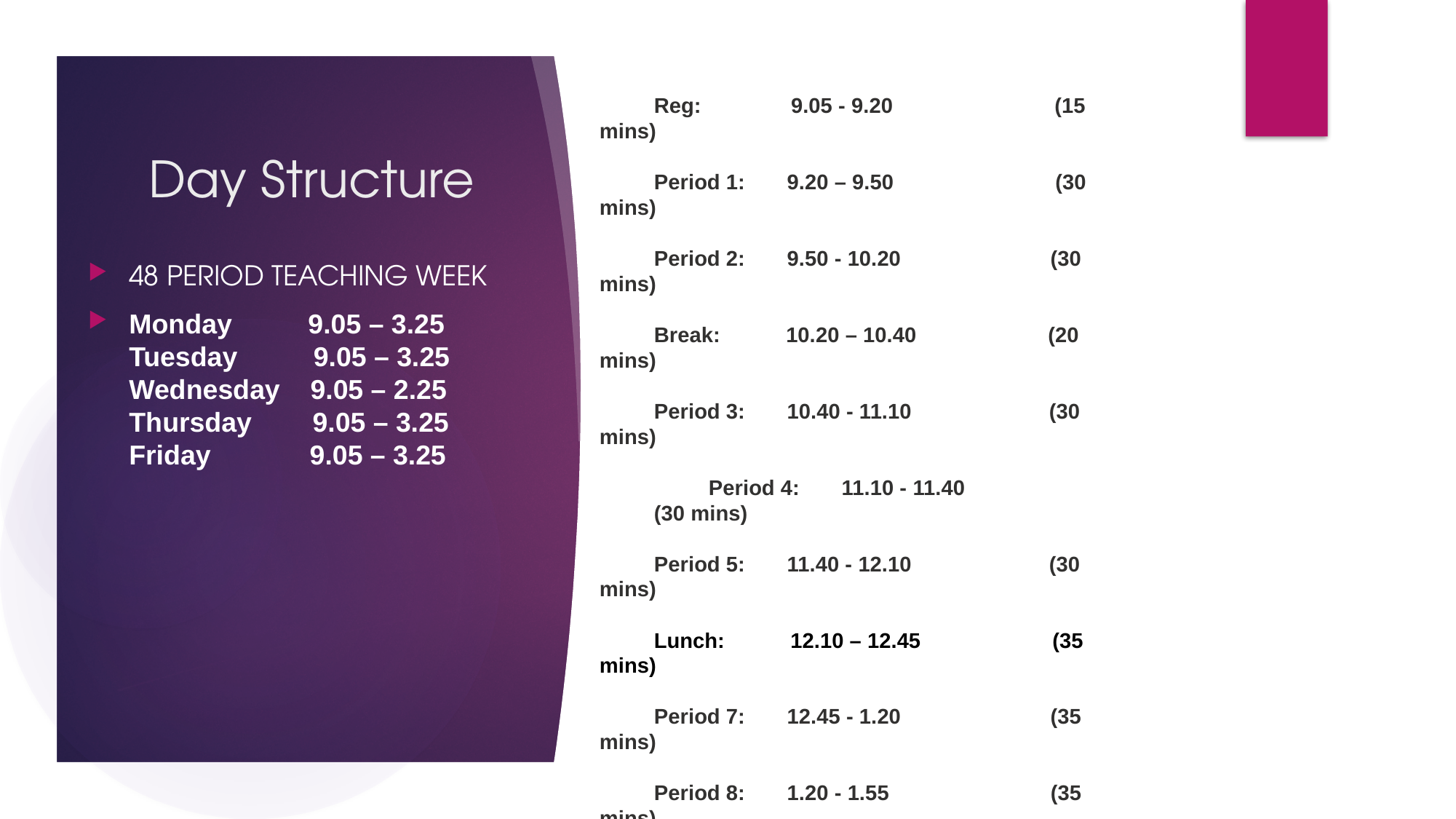

Reg:               9.05 - 9.20                           (15 mins)

Period 1:       9.20 – 9.50                           (30 mins)

Period 2:       9.50 - 10.20                         (30 mins)

Break:           10.20 – 10.40                      (20 mins)

Period 3:       10.40 - 11.10                       (30 mins)

Period 4:       11.10 - 11.40                       (30 mins)

Period 5:       11.40 - 12.10                       (30 mins)

Lunch:           12.10 – 12.45                      (35 mins)

Period 7:       12.45 - 1.20                         (35 mins)

Period 8:       1.20 - 1.55                           (35 mins)

Period 9:       1.55 - 2.25                           (30 mins)

Period 10:    2.25 – 2.55                           (30 mins)

Period 11:    2.55 – 3.25                           (30 mins)

# Day Structure

48 PERIOD TEACHING WEEK
Monday          9.05 – 3.25 Tuesday          9.05 – 3.25 Wednesday    9.05 – 2.25 Thursday        9.05 – 3.25 Friday             9.05 – 3.25